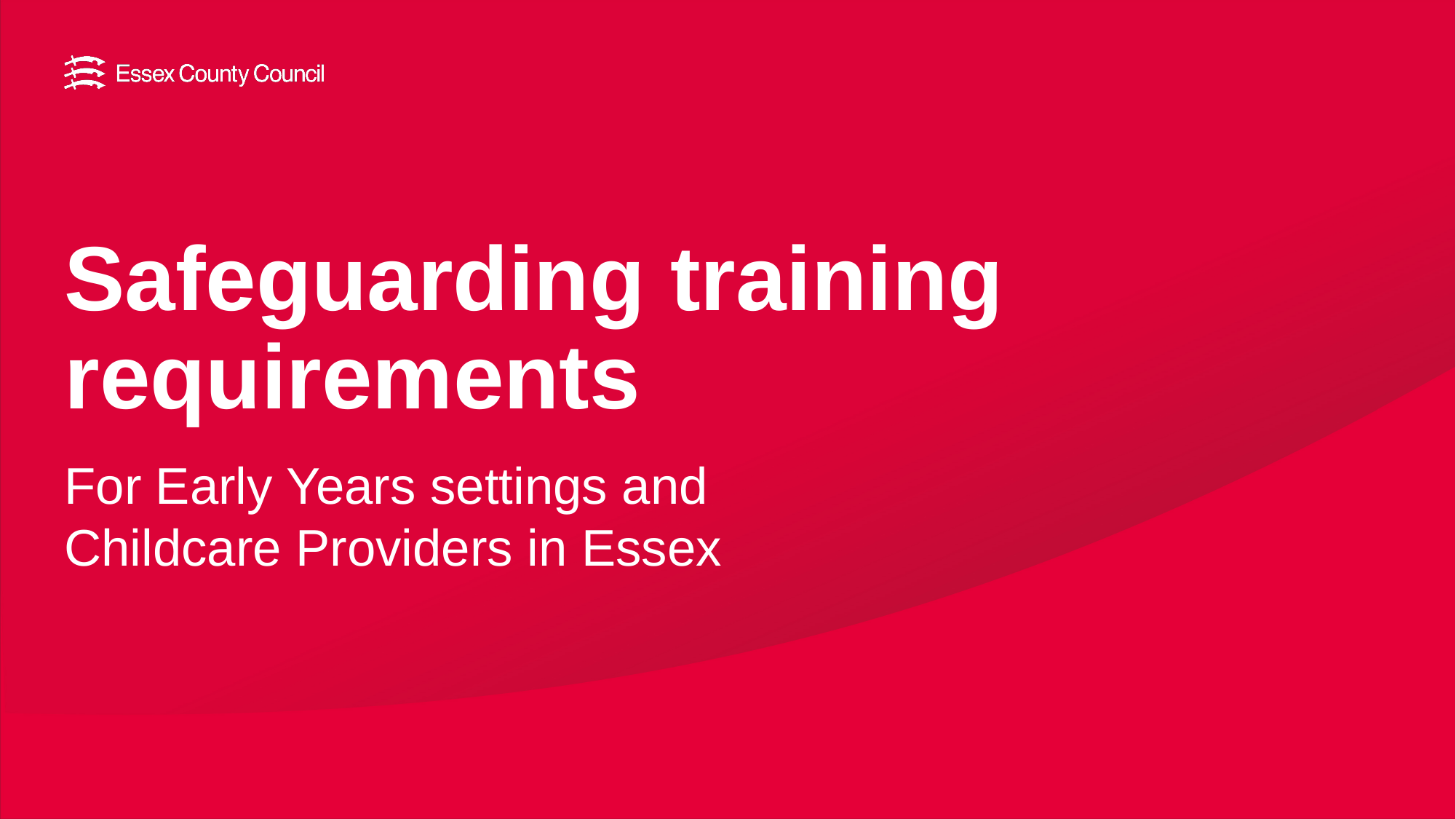

# Safeguarding training requirements
For Early Years settings and Childcare Providers in Essex